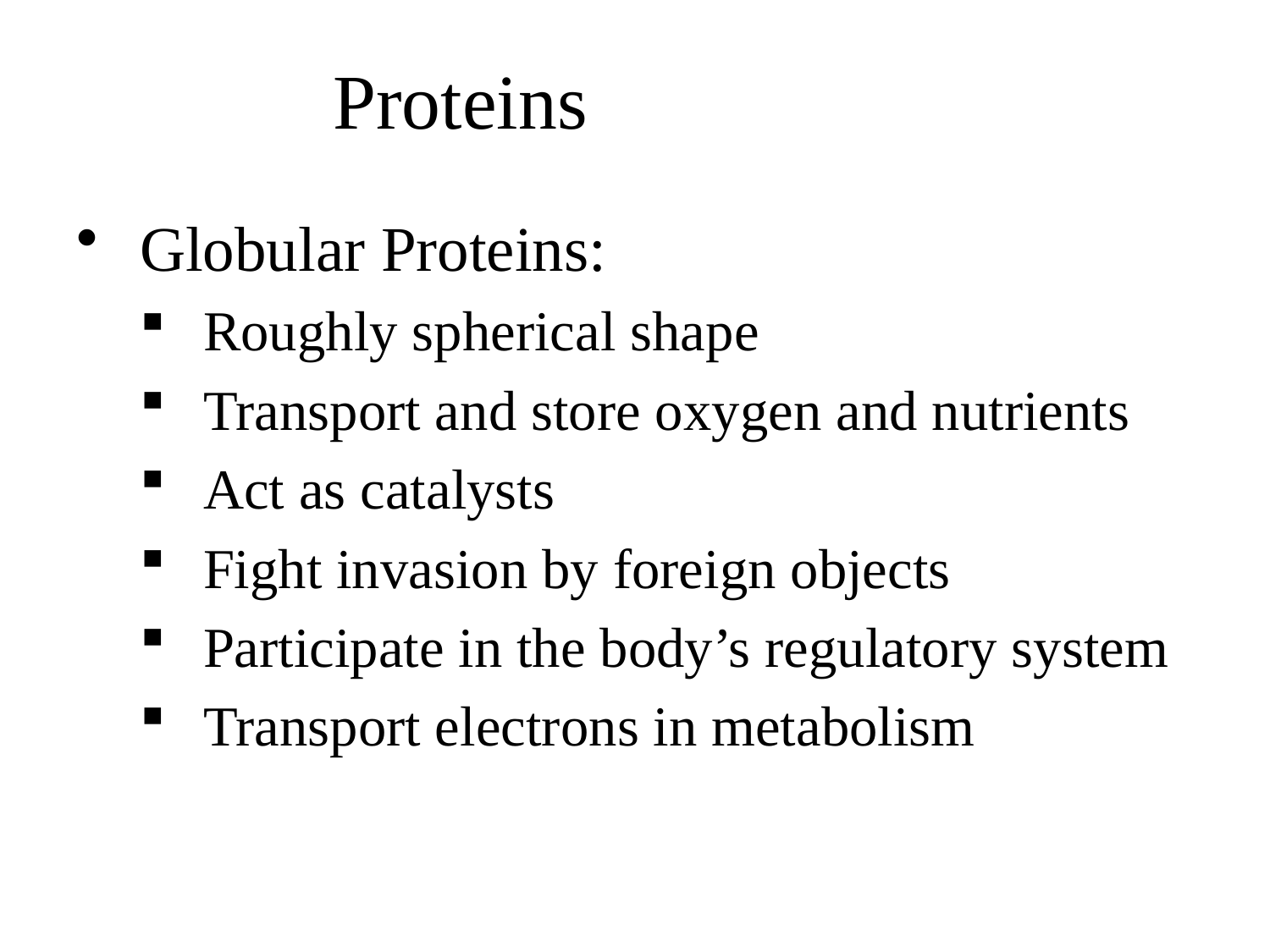

# Proteins
Globular Proteins:
Roughly spherical shape
Transport and store oxygen and nutrients
Act as catalysts
Fight invasion by foreign objects
Participate in the body’s regulatory system
Transport electrons in metabolism